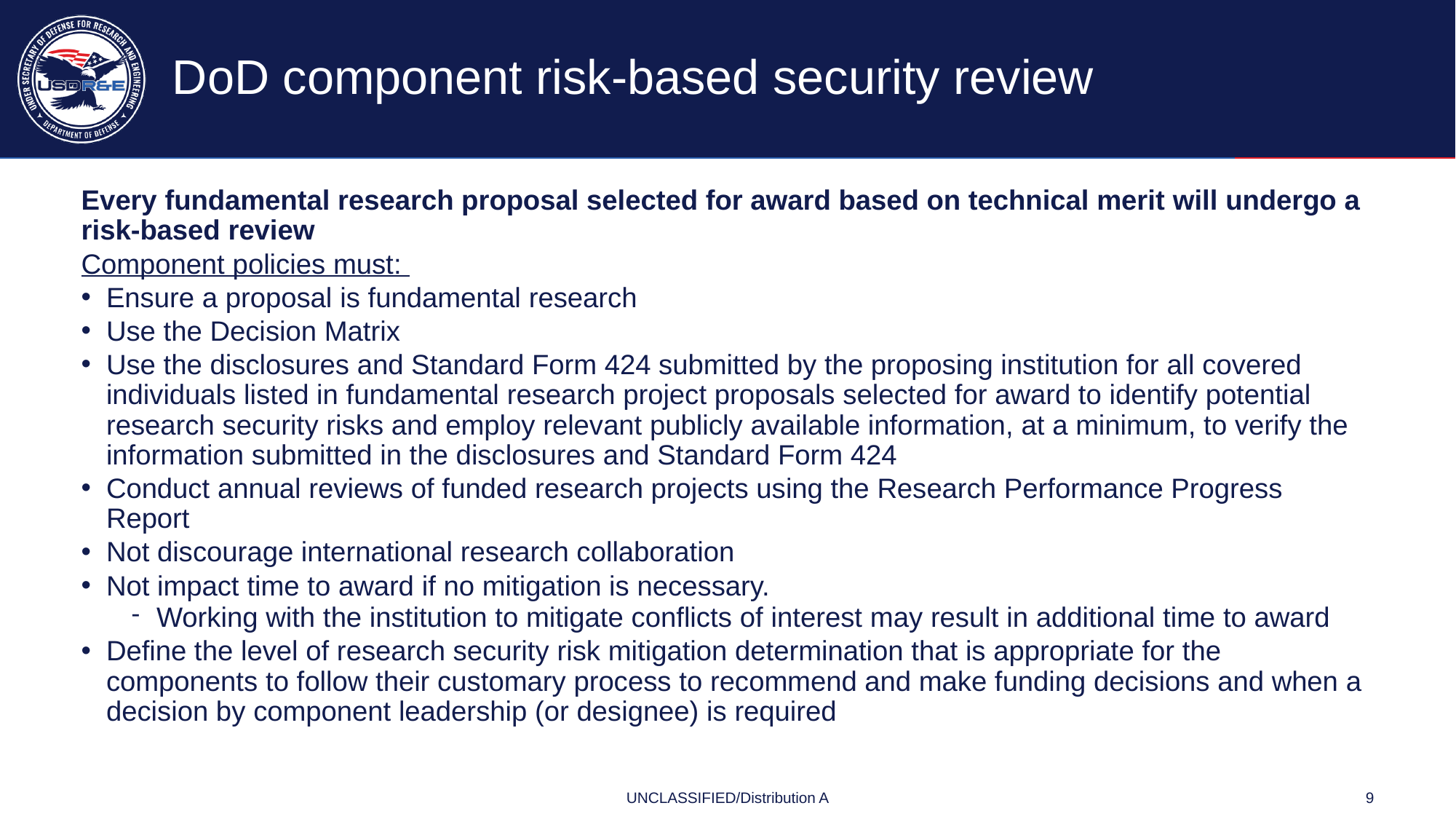

# DoD component risk-based security review
Every fundamental research proposal selected for award based on technical merit will undergo a risk-based review
Component policies must:
Ensure a proposal is fundamental research
Use the Decision Matrix
Use the disclosures and Standard Form 424 submitted by the proposing institution for all covered individuals listed in fundamental research project proposals selected for award to identify potential research security risks and employ relevant publicly available information, at a minimum, to verify the information submitted in the disclosures and Standard Form 424
Conduct annual reviews of funded research projects using the Research Performance Progress Report
Not discourage international research collaboration
Not impact time to award if no mitigation is necessary.
Working with the institution to mitigate conflicts of interest may result in additional time to award
Define the level of research security risk mitigation determination that is appropriate for the components to follow their customary process to recommend and make funding decisions and when a decision by component leadership (or designee) is required

UNCLASSIFIED/Distribution A
9